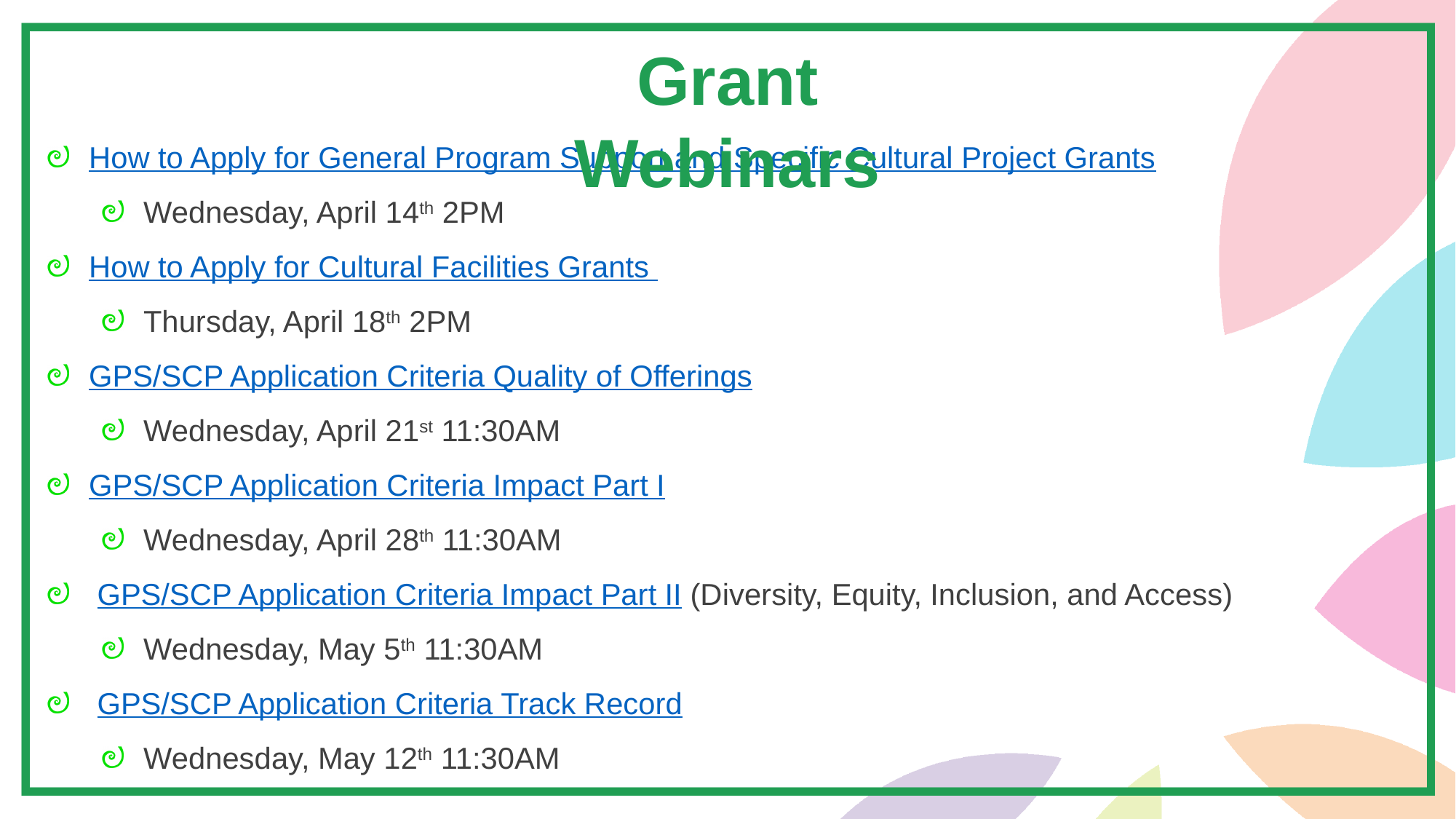

Grant Webinars

How to Apply for General Program Support and Specific Cultural Project Grants
Wednesday, April 14th 2PM
How to Apply for Cultural Facilities Grants
Thursday, April 18th 2PM
GPS/SCP Application Criteria Quality of Offerings
Wednesday, April 21st 11:30AM
GPS/SCP Application Criteria Impact Part I
Wednesday, April 28th 11:30AM
 GPS/SCP Application Criteria Impact Part II (Diversity, Equity, Inclusion, and Access)
Wednesday, May 5th 11:30AM
 GPS/SCP Application Criteria Track Record
Wednesday, May 12th 11:30AM